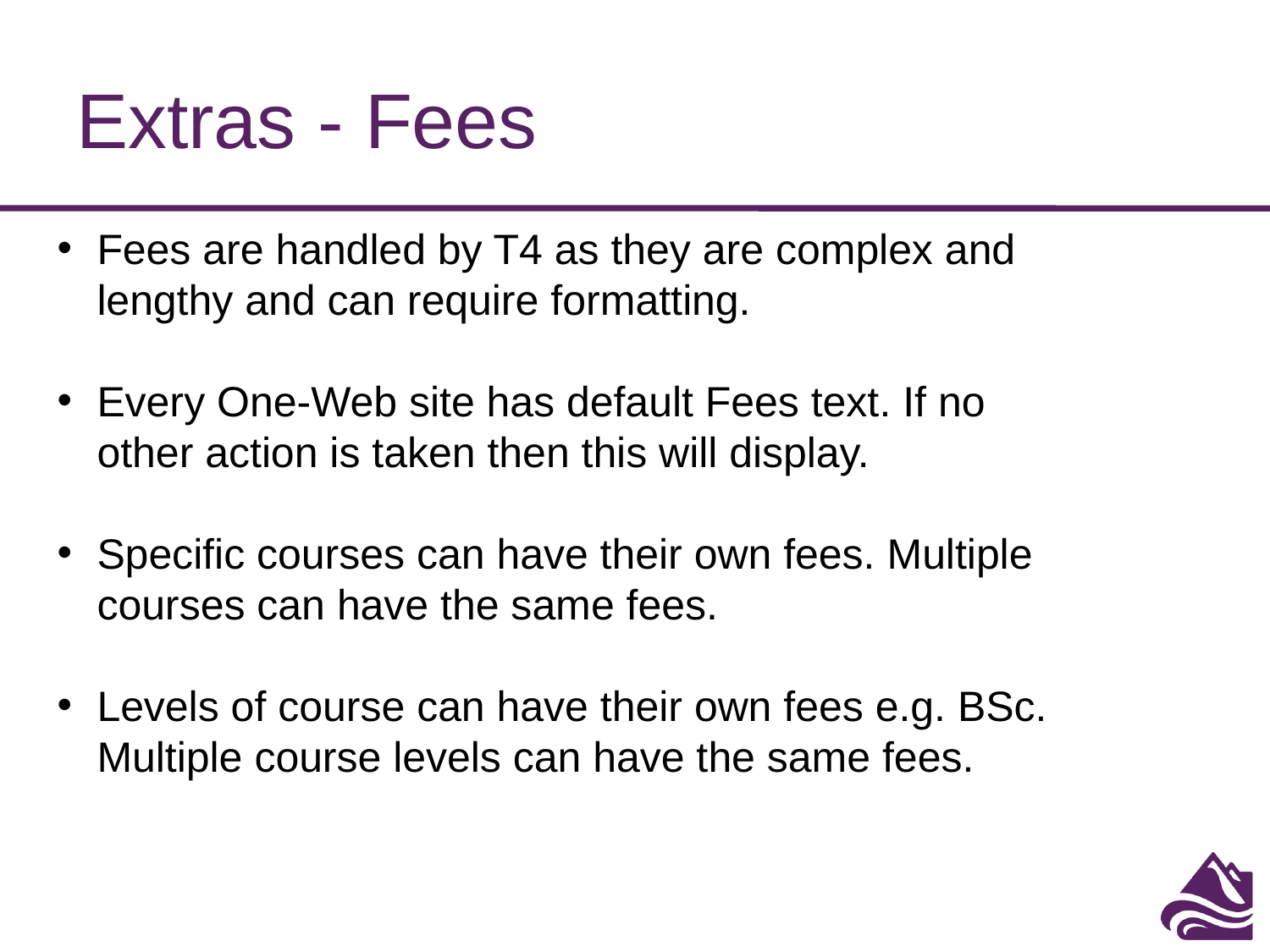

# Extras - Fees
Fees are handled by T4 as they are complex and lengthy and can require formatting.

Every One-Web site has default Fees text. If no other action is taken then this will display.

Specific courses can have their own fees. Multiple courses can have the same fees.

Levels of course can have their own fees e.g. BSc. Multiple course levels can have the same fees.